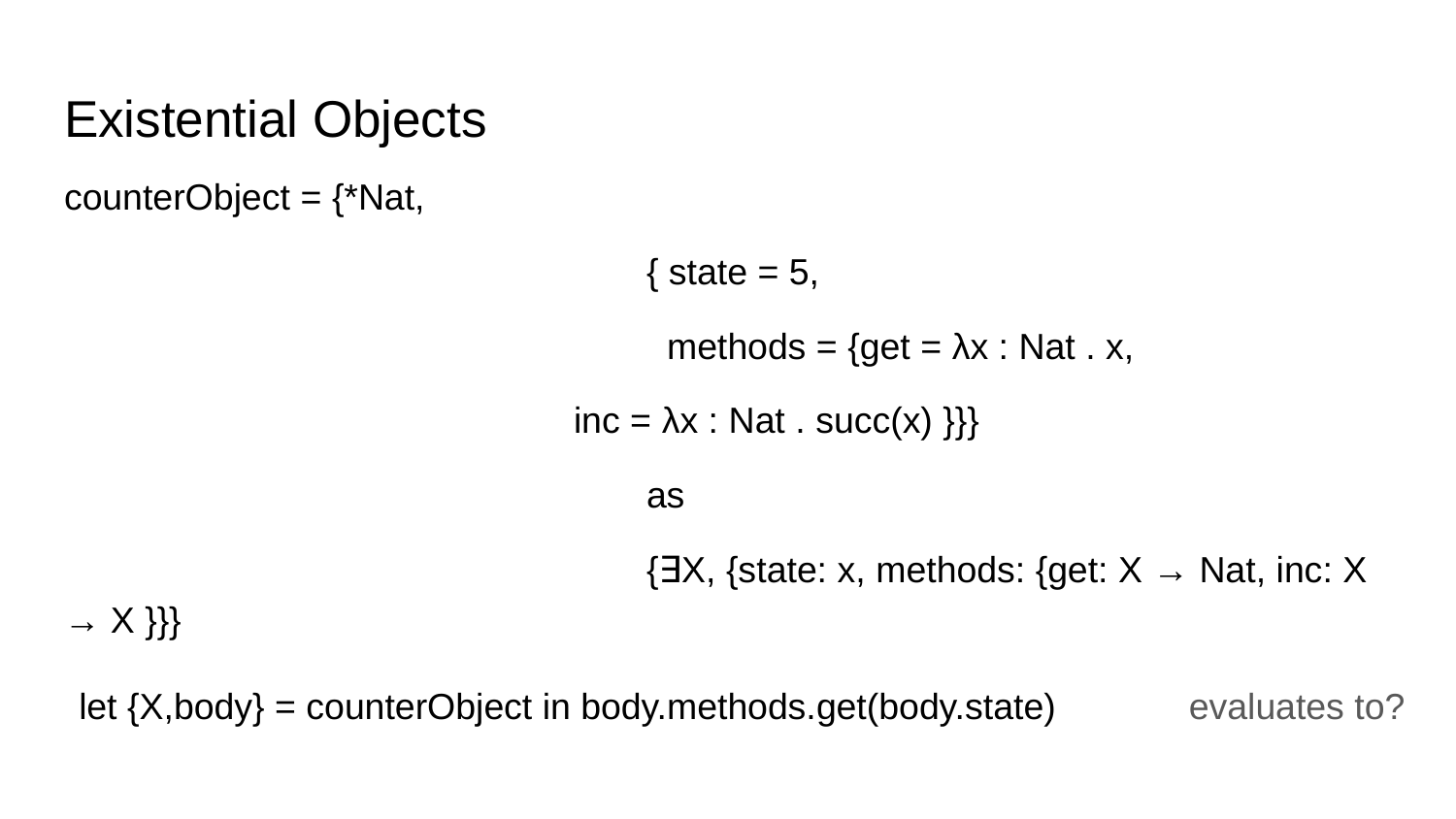

# Existential Objects
counterObject = {*Nat,
				{ state = 5,
	  			  methods = {get = λx : Nat . x,
inc = λx : Nat . succ(x) }}}
				as
				{∃X, {state: x, methods: {get: X → Nat, inc: X → X }}}

let {X,body} = counterObject in body.methods.get(body.state)             evaluates to?